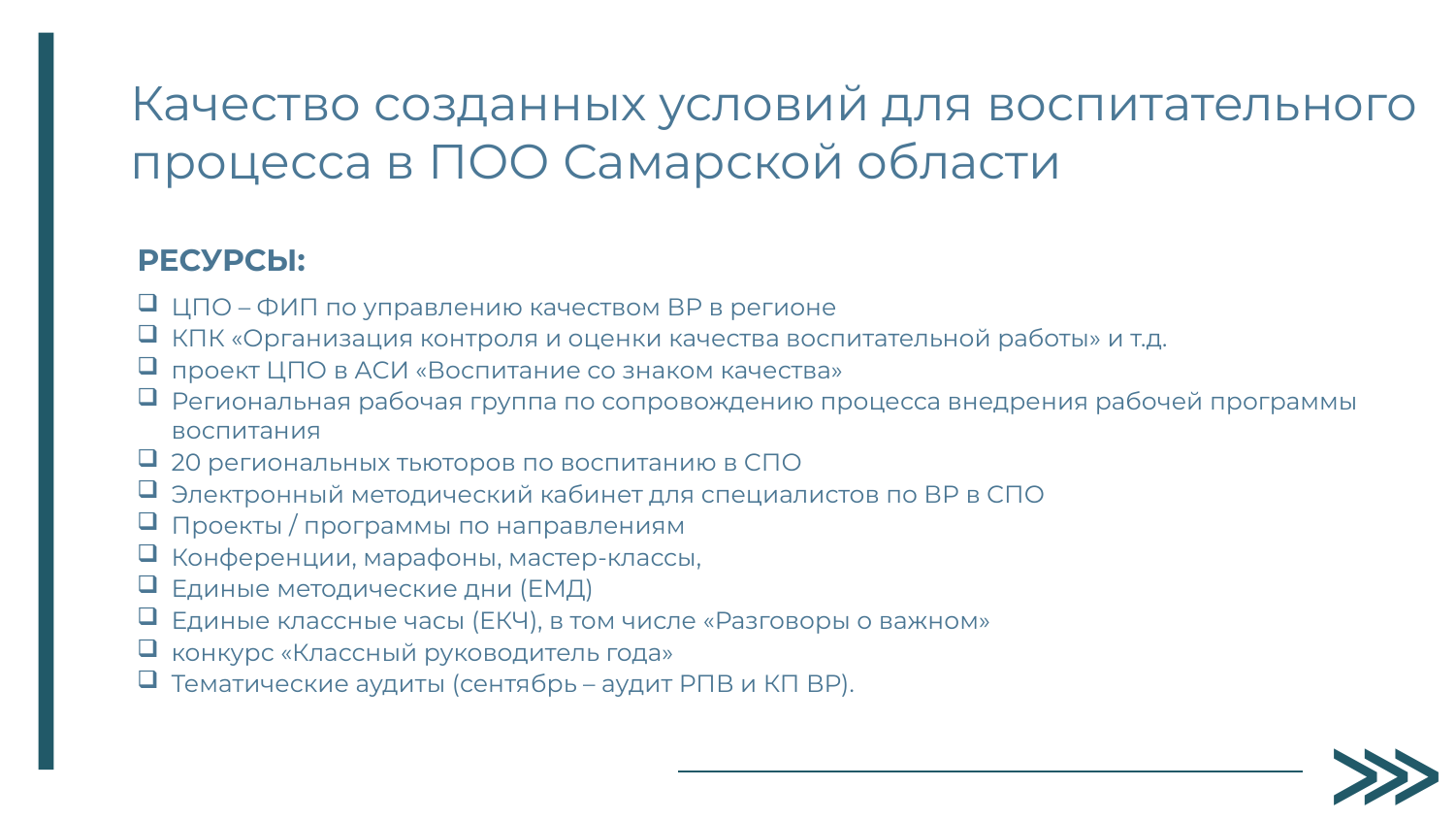

Качество созданных условий для воспитательного процесса в ПОО Самарской области
РЕСУРСЫ:

ЦПО – ФИП по управлению качеством ВР в регионе
КПК «Организация контроля и оценки качества воспитательной работы» и т.д.
проект ЦПО в АСИ «Воспитание со знаком качества»
Региональная рабочая группа по сопровождению процесса внедрения рабочей программы воспитания
20 региональных тьюторов по воспитанию в СПО
Электронный методический кабинет для специалистов по ВР в СПО
Проекты / программы по направлениям
Конференции, марафоны, мастер-классы,
Единые методические дни (ЕМД)
Единые классные часы (ЕКЧ), в том числе «Разговоры о важном»
конкурс «Классный руководитель года»
Тематические аудиты (сентябрь – аудит РПВ и КП ВР).
⋙